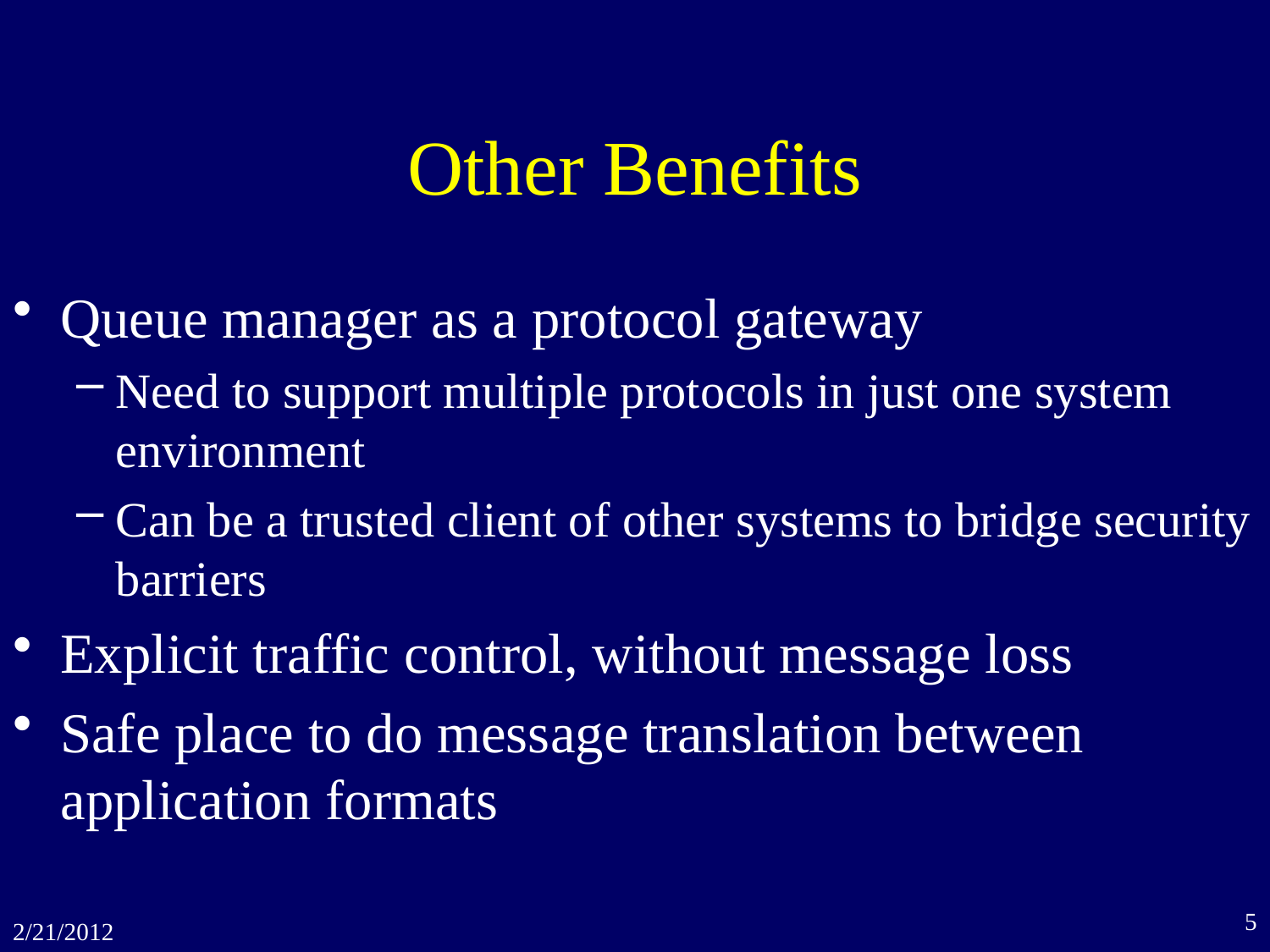

# Other Benefits
Queue manager as a protocol gateway
Need to support multiple protocols in just one system environment
Can be a trusted client of other systems to bridge security barriers
Explicit traffic control, without message loss
Safe place to do message translation between application formats

5
2/21/2012